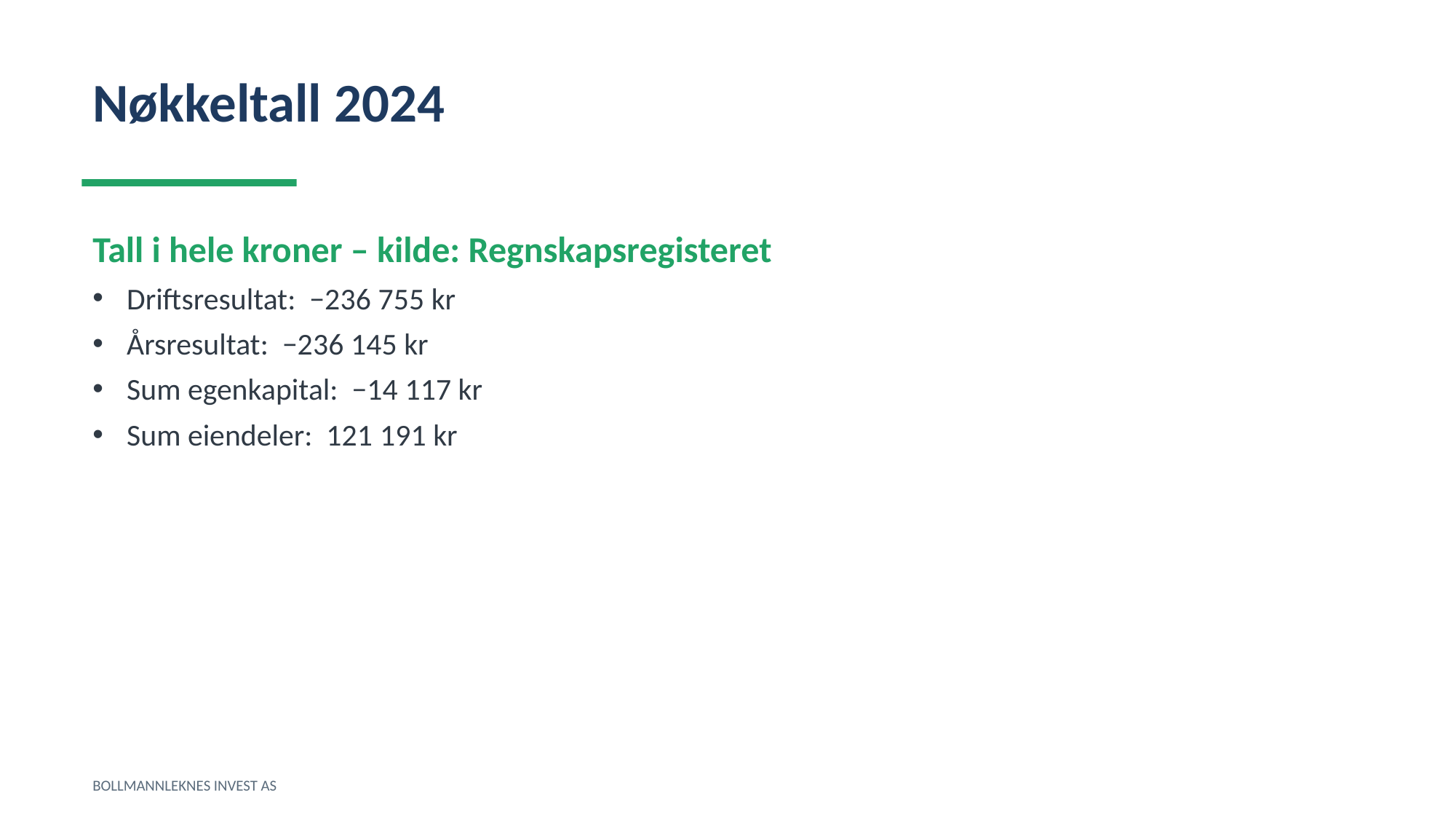

Nøkkeltall 2024

Tall i hele kroner – kilde: Regnskapsregisteret
Driftsresultat:  −236 755 kr
Årsresultat:  −236 145 kr
Sum egenkapital:  −14 117 kr
Sum eiendeler:  121 191 kr
BOLLMANNLEKNES INVEST AS